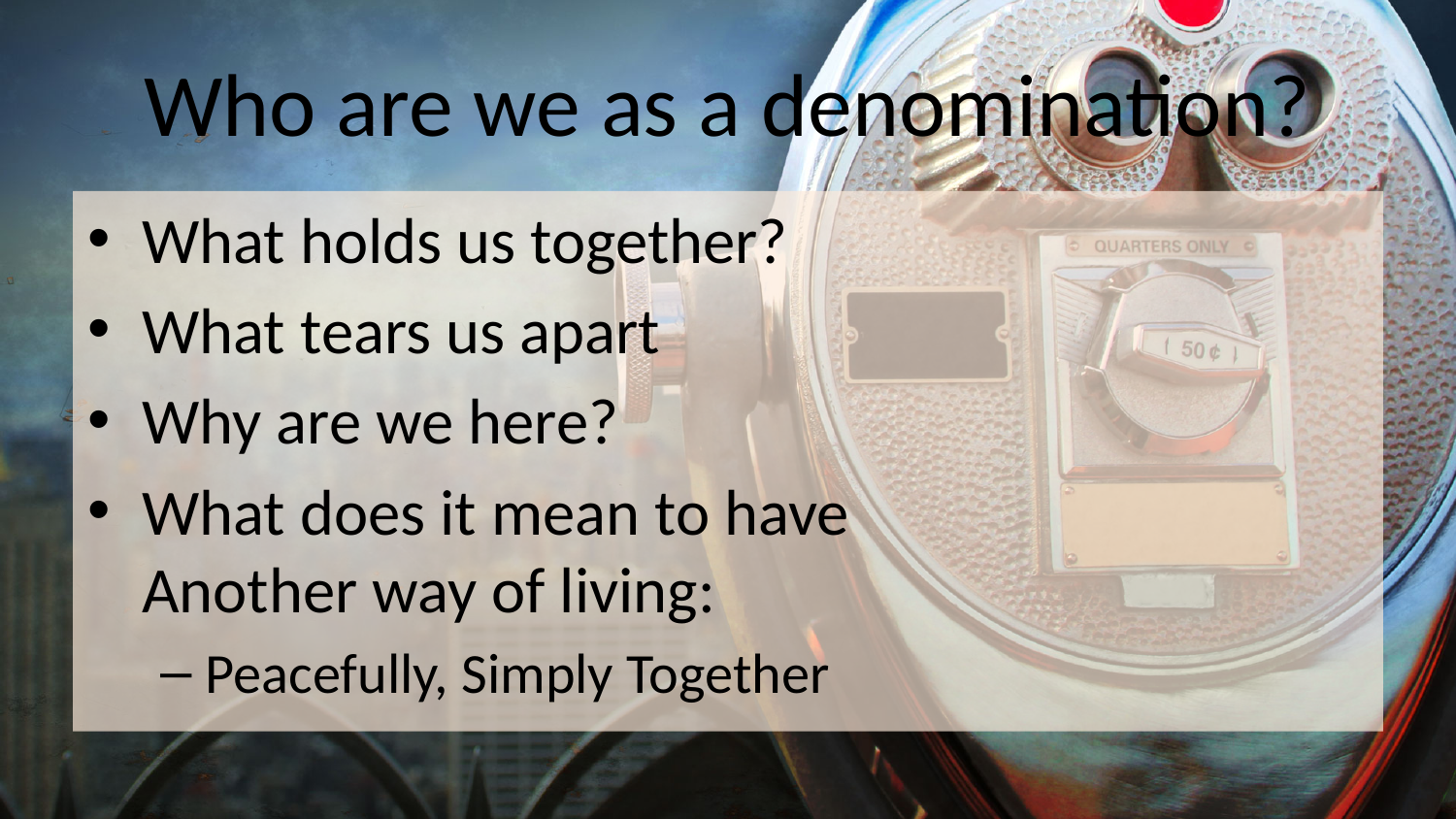

# Who are we as a denomination?
What holds us together?
What tears us apart
Why are we here?
What does it mean to have
Another way of living:
Peacefully, Simply Together